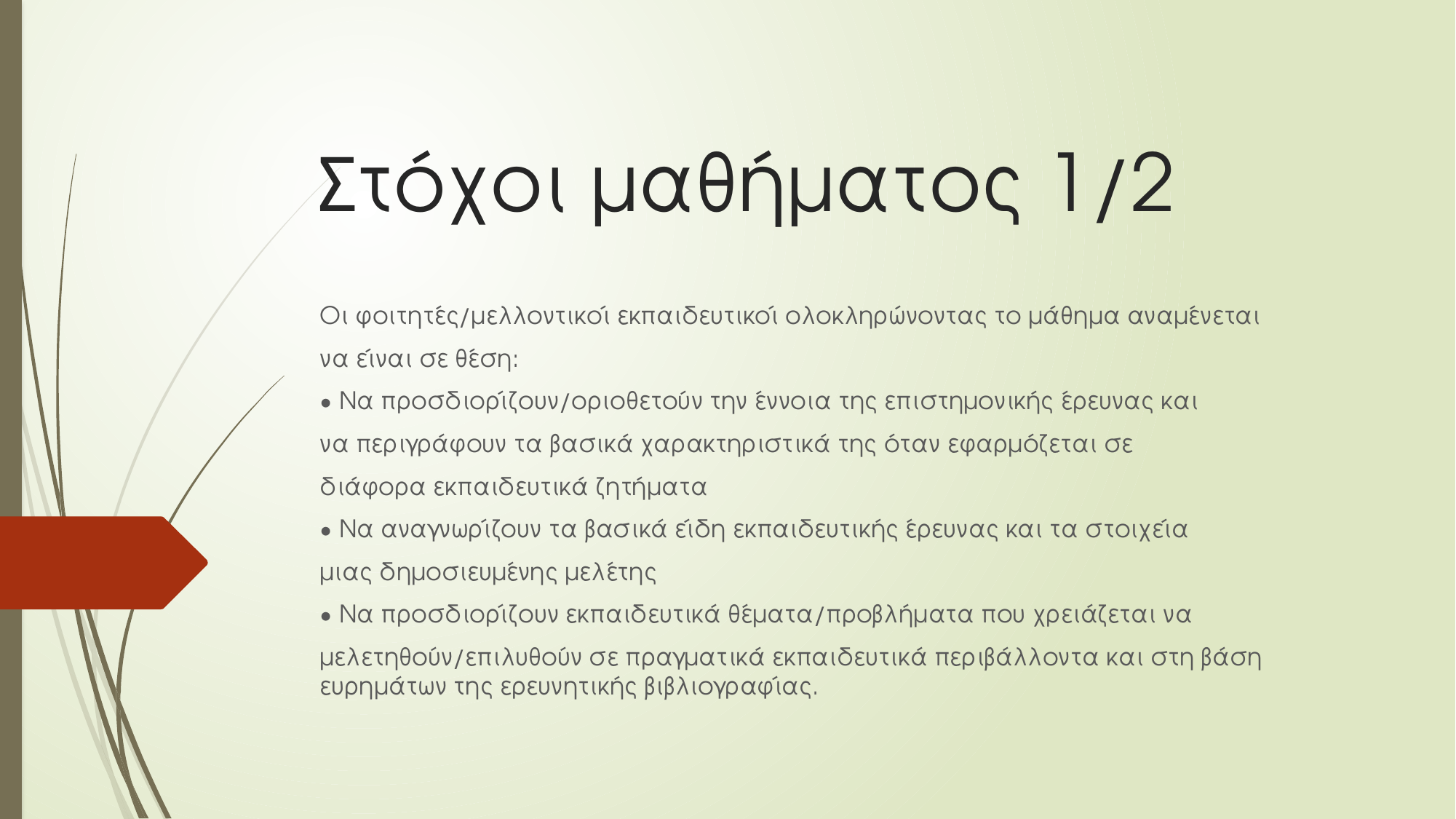

# Στόχοι μαθήματος 1/2
Οι φοιτητές/μελλοντικοί εκπαιδευτικοί ολοκληρώνοντας το μάθημα αναμένεται
να είναι σε θέση:
• Να προσδιορίζουν/οριοθετούν την έννοια της επιστημονικής έρευνας και
να περιγράφουν τα βασικά χαρακτηριστικά της όταν εφαρμόζεται σε
διάφορα εκπαιδευτικά ζητήματα
• Να αναγνωρίζουν τα βασικά είδη εκπαιδευτικής έρευνας και τα στοιχεία
μιας δημοσιευμένης μελέτης
• Να προσδιορίζουν εκπαιδευτικά θέματα/προβλήματα που χρειάζεται να
μελετηθούν/επιλυθούν σε πραγματικά εκπαιδευτικά περιβάλλοντα και στη βάση ευρημάτων της ερευνητικής βιβλιογραφίας.